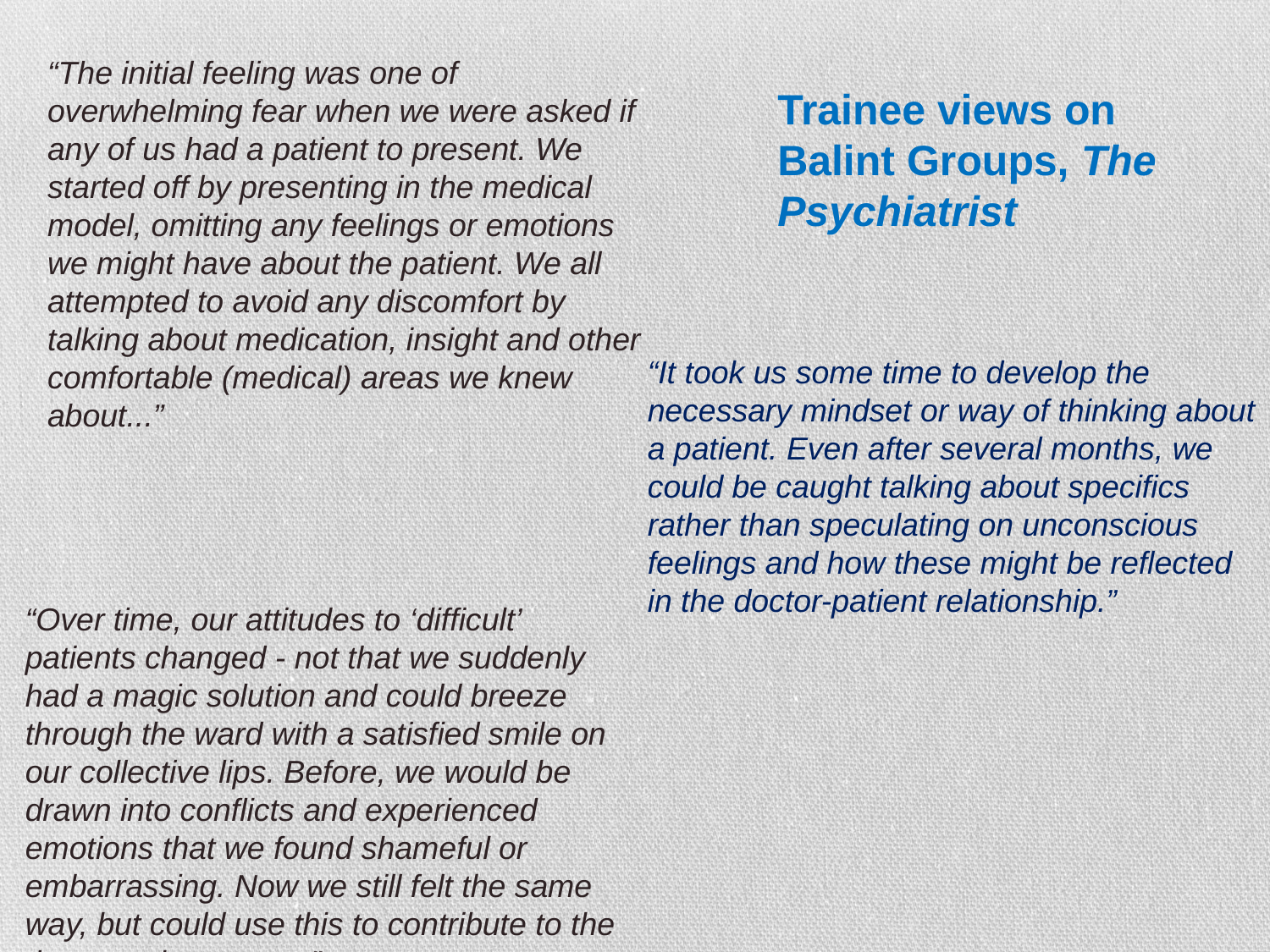

“The initial feeling was one of overwhelming fear when we were asked if any of us had a patient to present. We started off by presenting in the medical model, omitting any feelings or emotions we might have about the patient. We all attempted to avoid any discomfort by talking about medication, insight and other comfortable (medical) areas we knew about...”
Trainee views on Balint Groups, The Psychiatrist
“It took us some time to develop the necessary mindset or way of thinking about a patient. Even after several months, we could be caught talking about specifics rather than speculating on unconscious feelings and how these might be reflected in the doctor-patient relationship.”
“Over time, our attitudes to ‘difficult’ patients changed - not that we suddenly had a magic solution and could breeze through the ward with a satisfied smile on our collective lips. Before, we would be drawn into conflicts and experienced emotions that we found shameful or embarrassing. Now we still felt the same way, but could use this to contribute to the therapeutic process.”